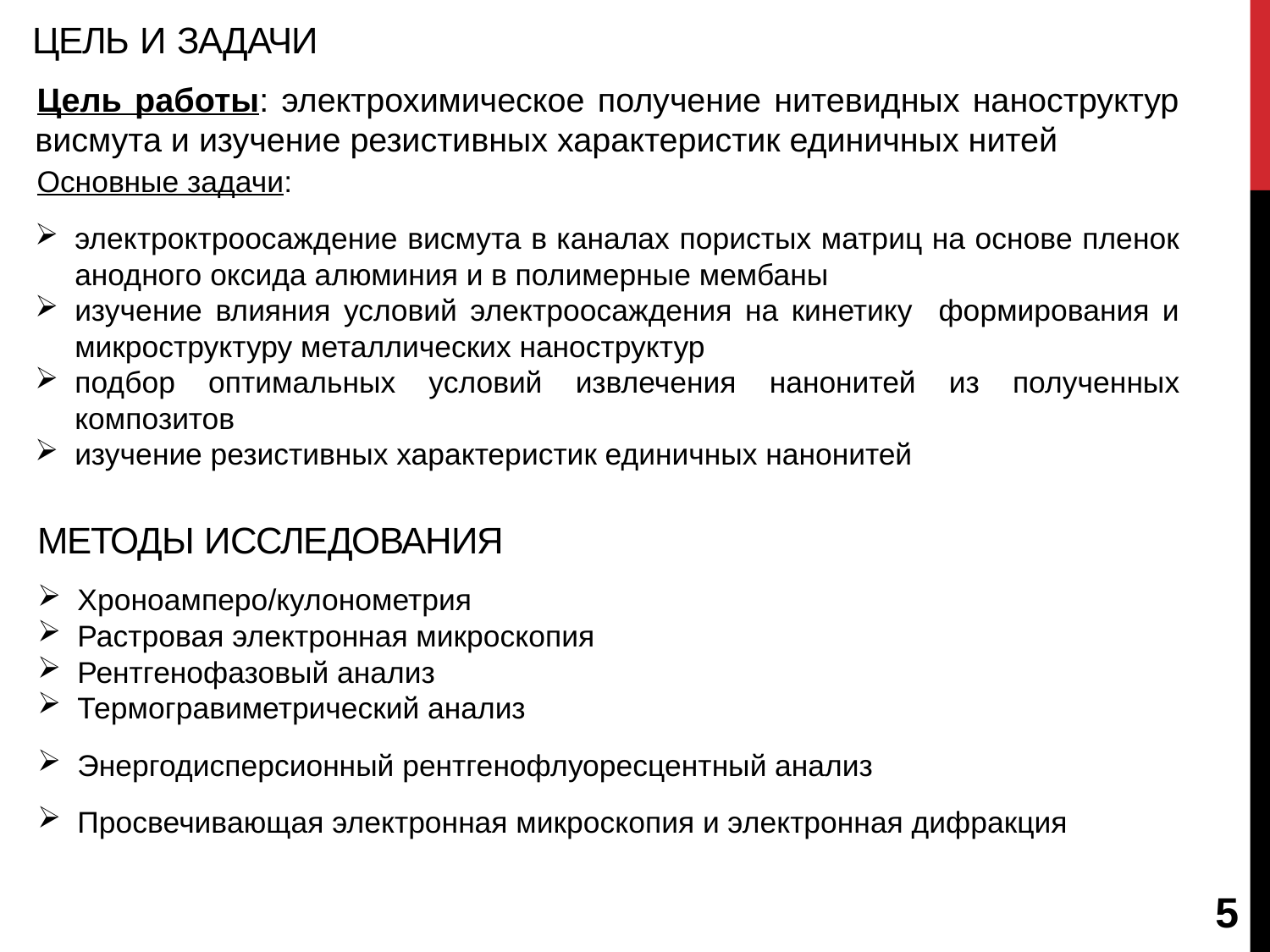

Цель и задачи
Цель работы: электрохимическое получение нитевидных наноструктур висмута и изучение резистивных характеристик единичных нитей
Основные задачи:
электроктроосаждение висмута в каналах пористых матриц на основе пленок анодного оксида алюминия и в полимерные мембаны
изучение влияния условий электроосаждения на кинетику  формирования и микроструктуру металлических наноструктур
подбор оптимальных условий извлечения нанонитей из полученных композитов
изучение резистивных характеристик единичных нанонитей
Методы исследования
Хроноамперо/кулонометрия
Растровая электронная микроскопия
Рентгенофазовый анализ
Термогравиметрический анализ
Энергодисперсионный рентгенофлуоресцентный анализ
Просвечивающая электронная микроскопия и электронная дифракция

5